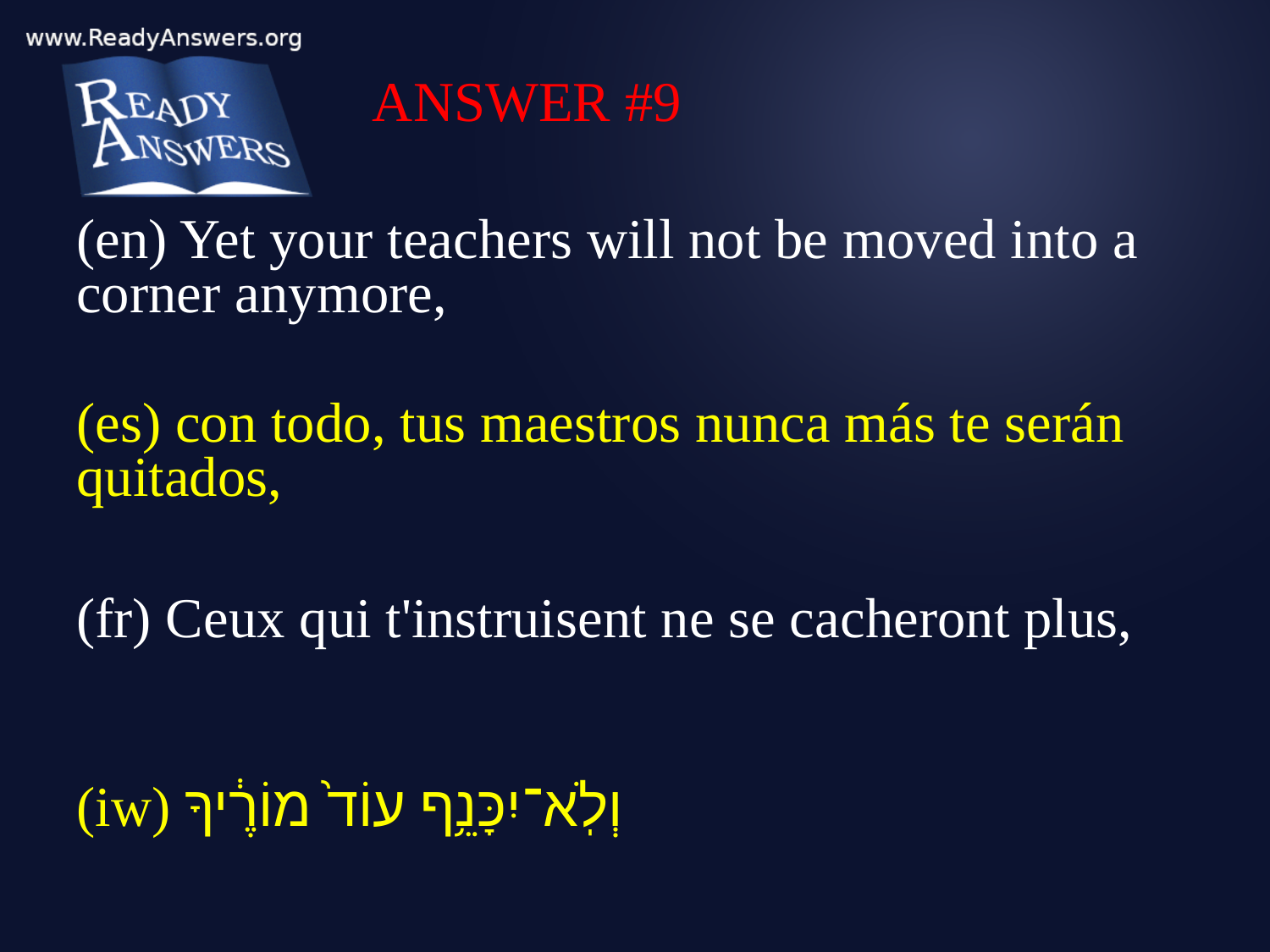

ANSWER #9
(en) Yet your teachers will not be moved into a corner anymore,
(es) con todo, tus maestros nunca más te serán quitados,
(fr) Ceux qui t'instruisent ne se cacheront plus,
(iw) וְלֹֽא־יִכָּנֵ֥ף עוֹד֙ מוֹרֶ֔יךָ